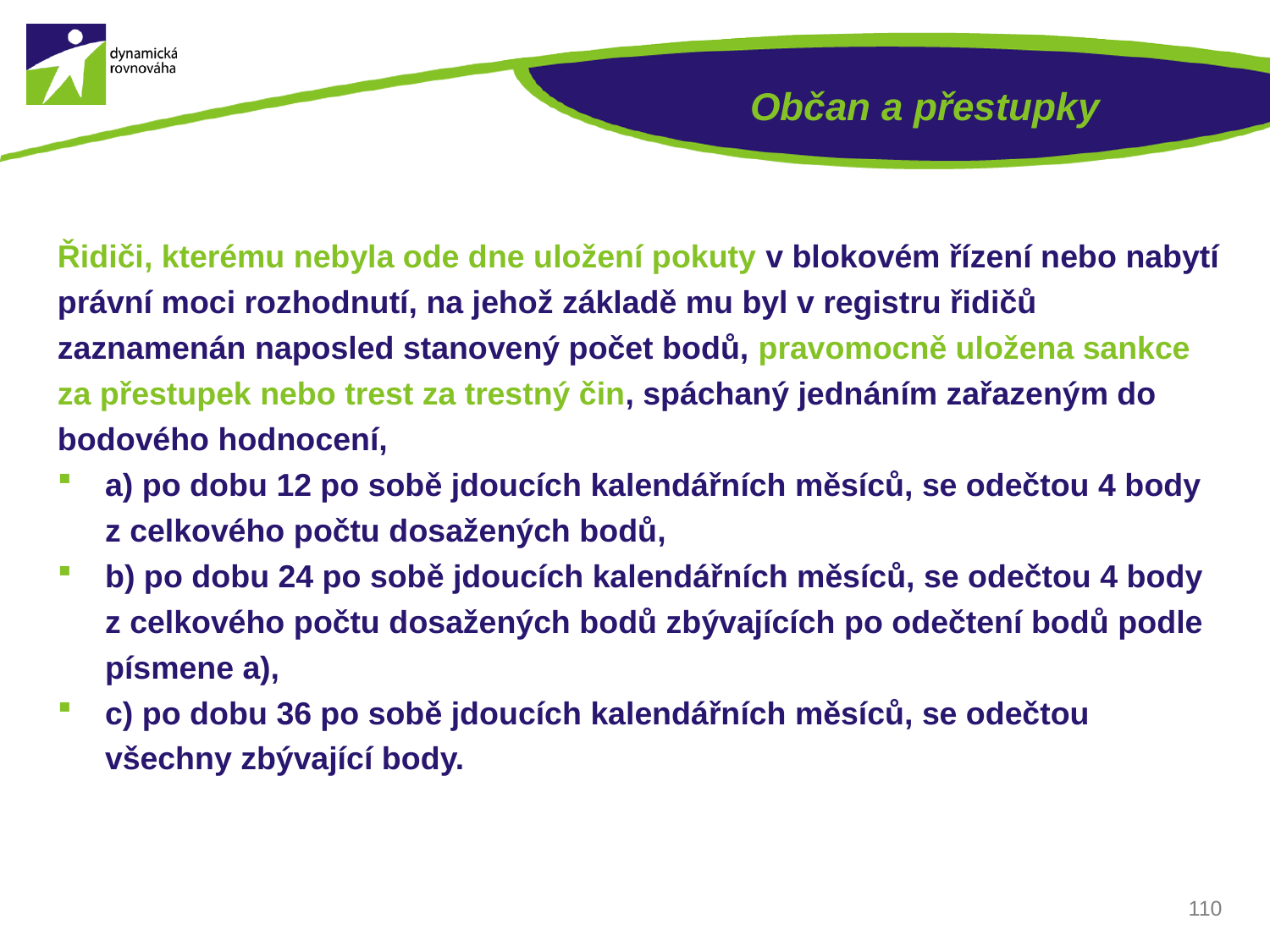

# Občan a přestupky
Řidiči, kterému nebyla ode dne uložení pokuty v blokovém řízení nebo nabytí právní moci rozhodnutí, na jehož základě mu byl v registru řidičů zaznamenán naposled stanovený počet bodů, pravomocně uložena sankce za přestupek nebo trest za trestný čin, spáchaný jednáním zařazeným do bodového hodnocení,
a) po dobu 12 po sobě jdoucích kalendářních měsíců, se odečtou 4 body z celkového počtu dosažených bodů,
b) po dobu 24 po sobě jdoucích kalendářních měsíců, se odečtou 4 body z celkového počtu dosažených bodů zbývajících po odečtení bodů podle písmene a),
c) po dobu 36 po sobě jdoucích kalendářních měsíců, se odečtou všechny zbývající body.
110